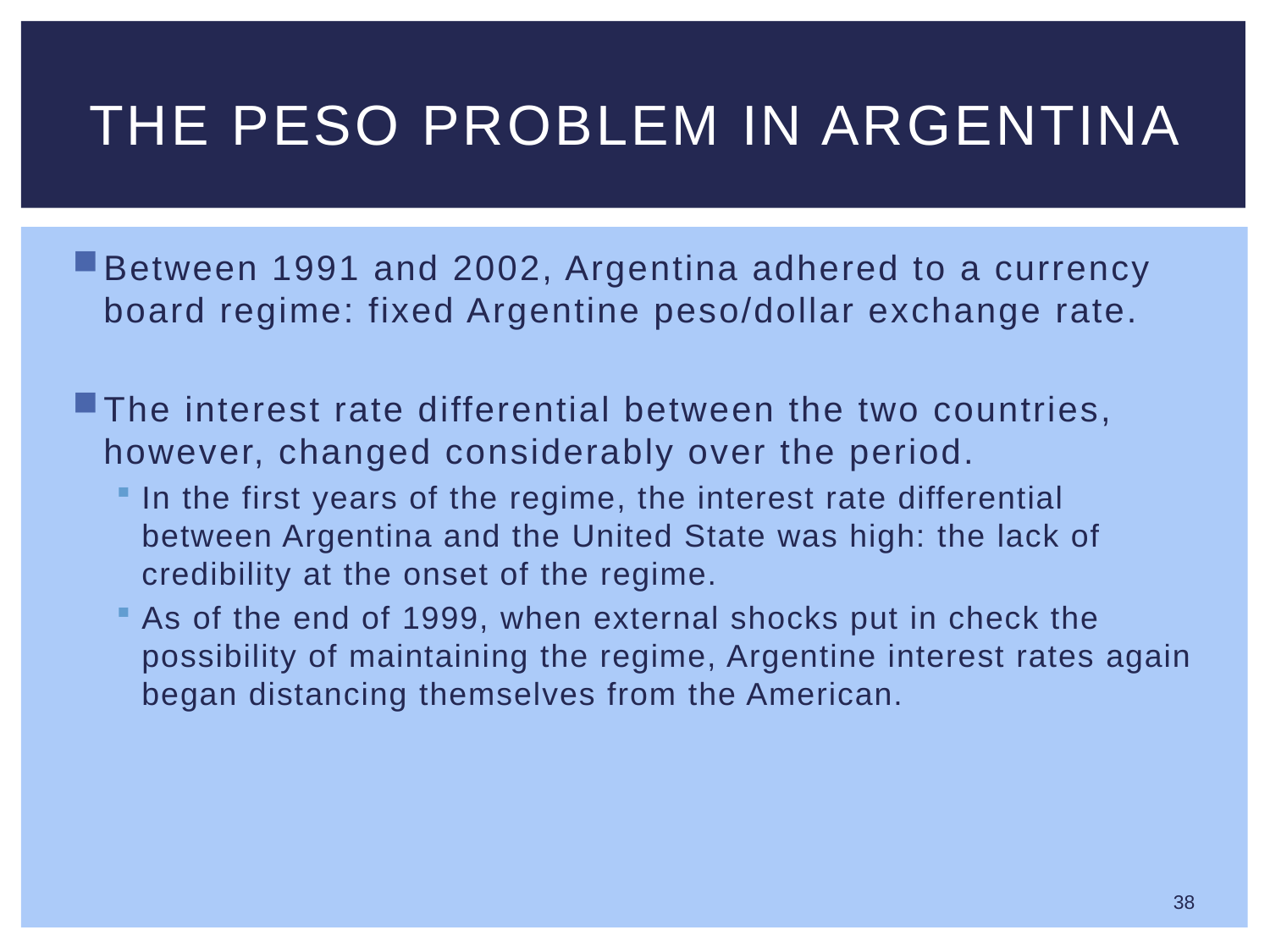

# The Peso Problem in Argentina
Between 1991 and 2002, Argentina adhered to a currency board regime: fixed Argentine peso/dollar exchange rate.

The interest rate differential between the two countries, however, changed considerably over the period.
In the first years of the regime, the interest rate differential between Argentina and the United State was high: the lack of credibility at the onset of the regime.
As of the end of 1999, when external shocks put in check the possibility of maintaining the regime, Argentine interest rates again began distancing themselves from the American.

38